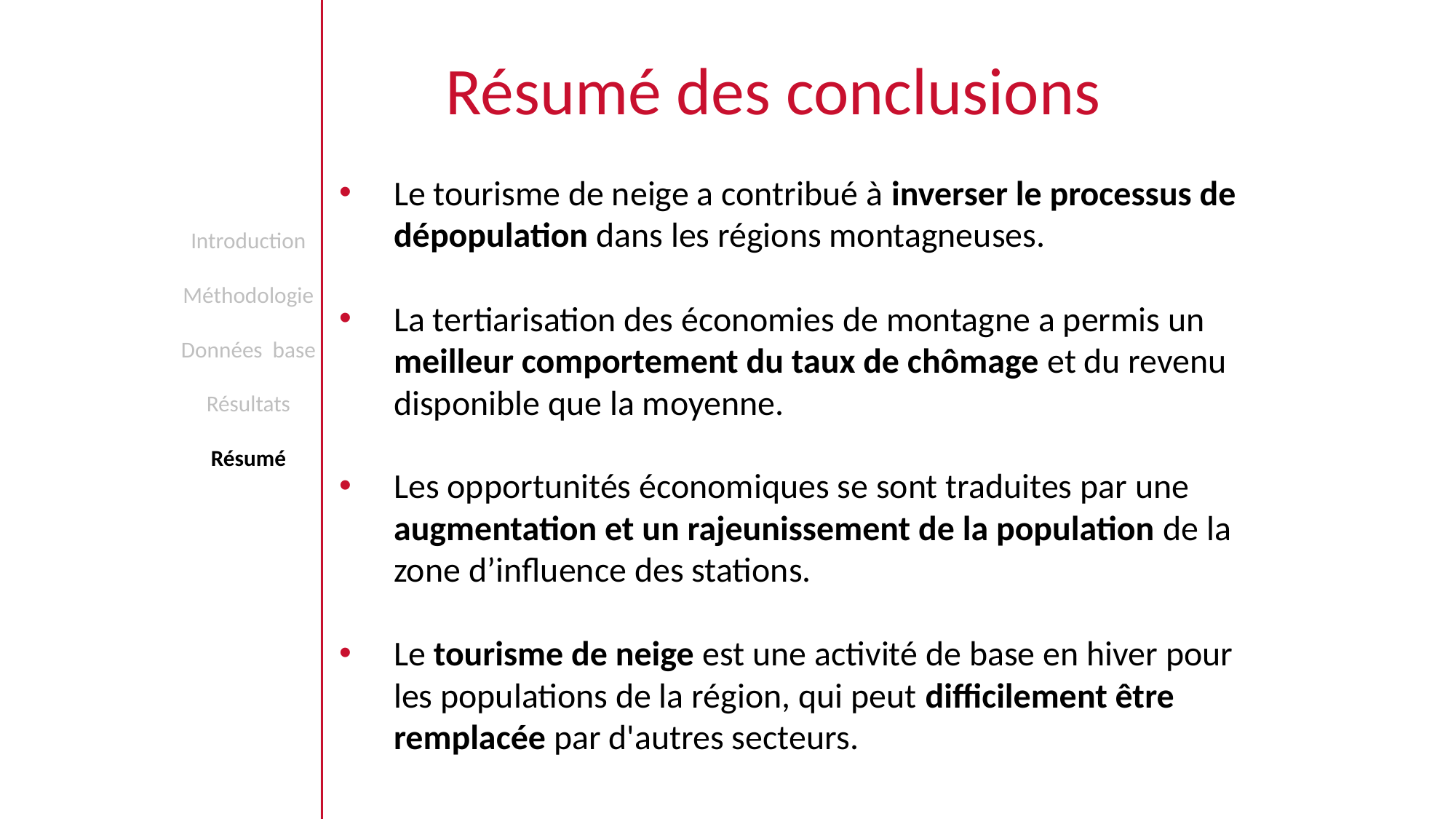

# Résumé des conclusions
Le tourisme de neige a contribué à inverser le processus de dépopulation dans les régions montagneuses.

La tertiarisation des économies de montagne a permis un meilleur comportement du taux de chômage et du revenu disponible que la moyenne.

Les opportunités économiques se sont traduites par une augmentation et un rajeunissement de la population de la zone d’influence des stations.

Le tourisme de neige est une activité de base en hiver pour les populations de la région, qui peut difficilement être remplacée par d'autres secteurs.
Introduction

Méthodologie

Données  base

Résultats

Résumé